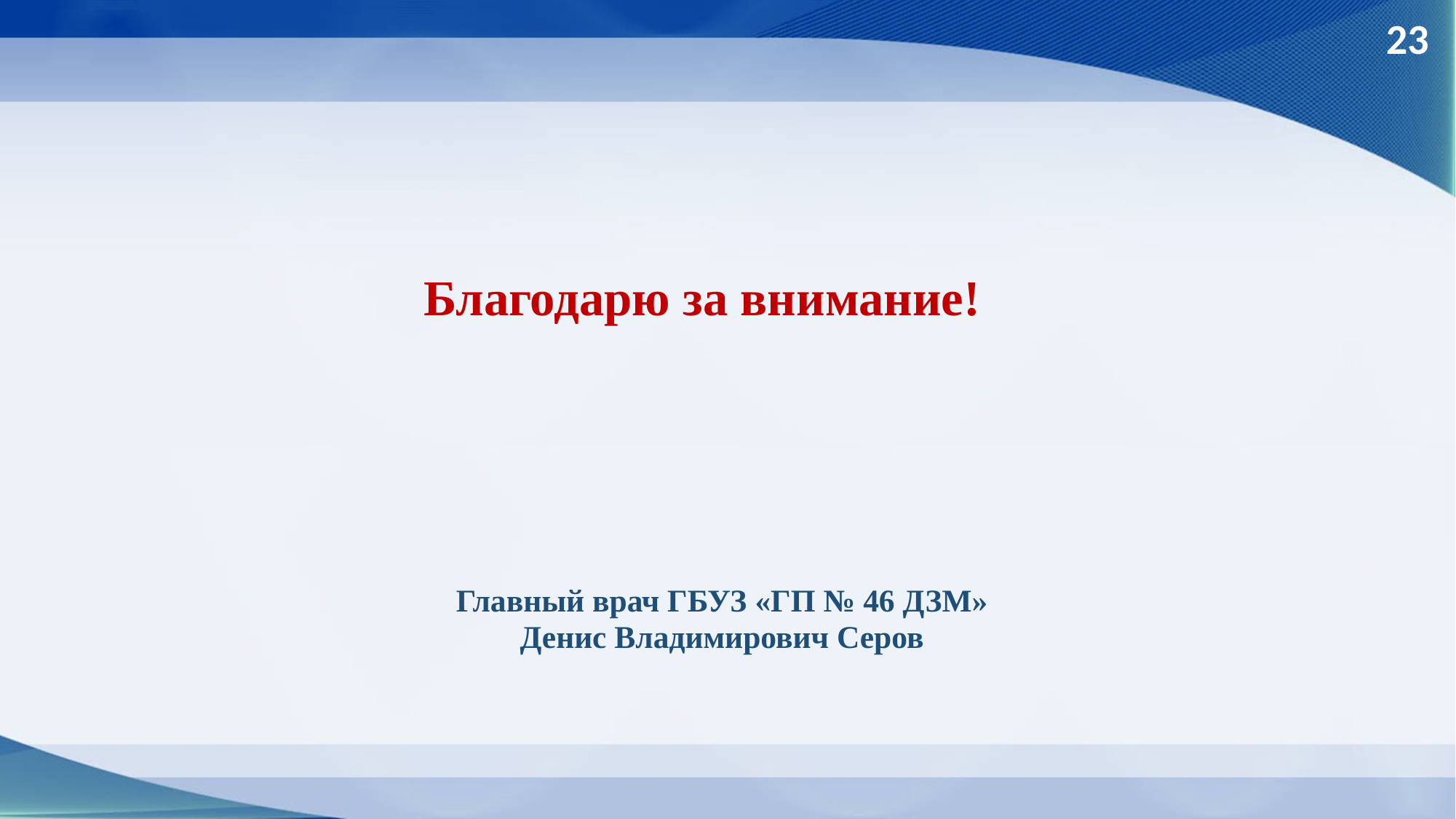

Благодарю за внимание!

Главный врач ГБУЗ «ГП № 46 ДЗМ»
Денис Владимирович Серов